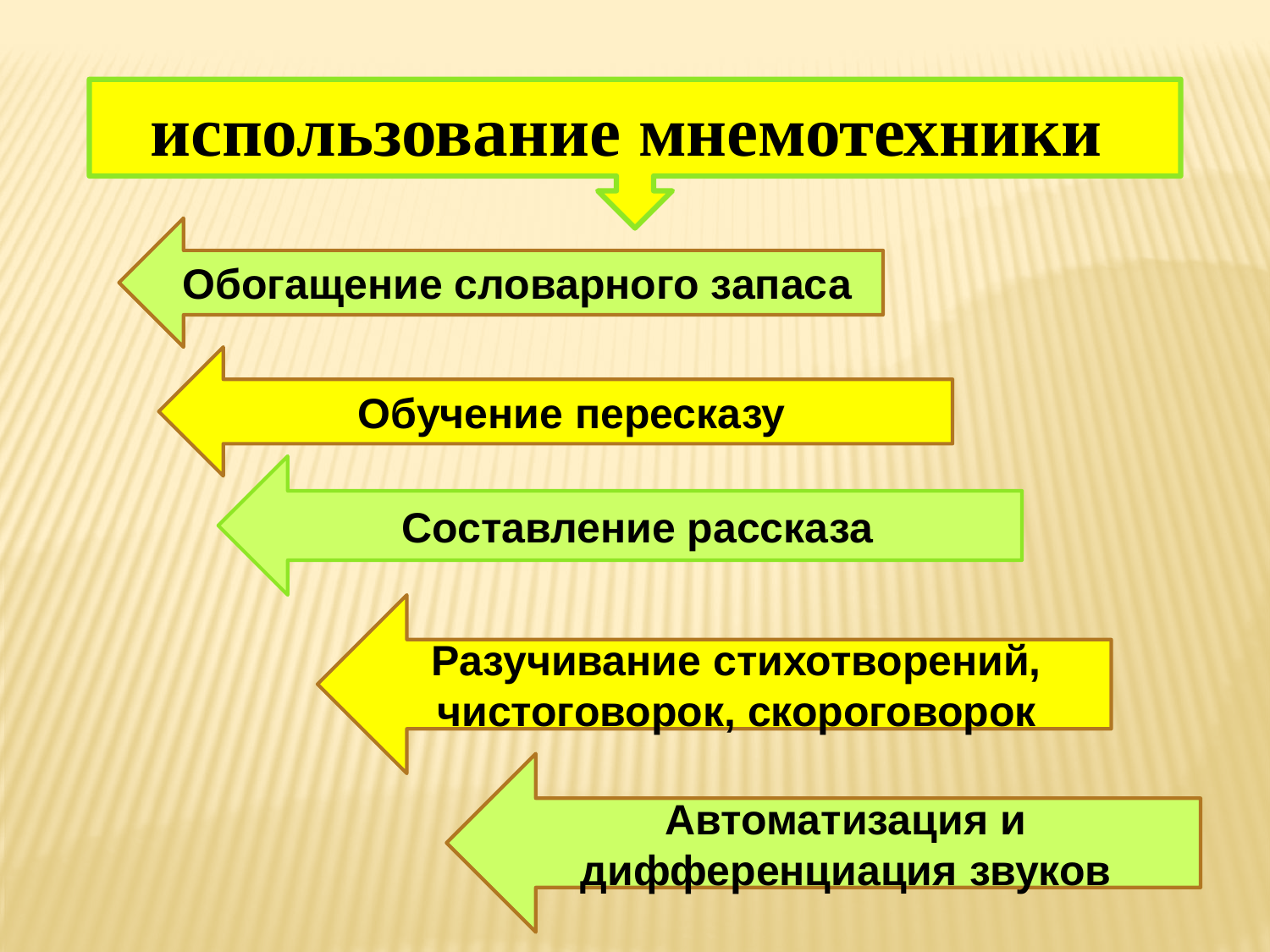

использование мнемотехники
Обогащение словарного запаса
Обучение пересказу
Составление рассказа
Разучивание стихотворений, чистоговорок, скороговорок
Автоматизация и дифференциация звуков